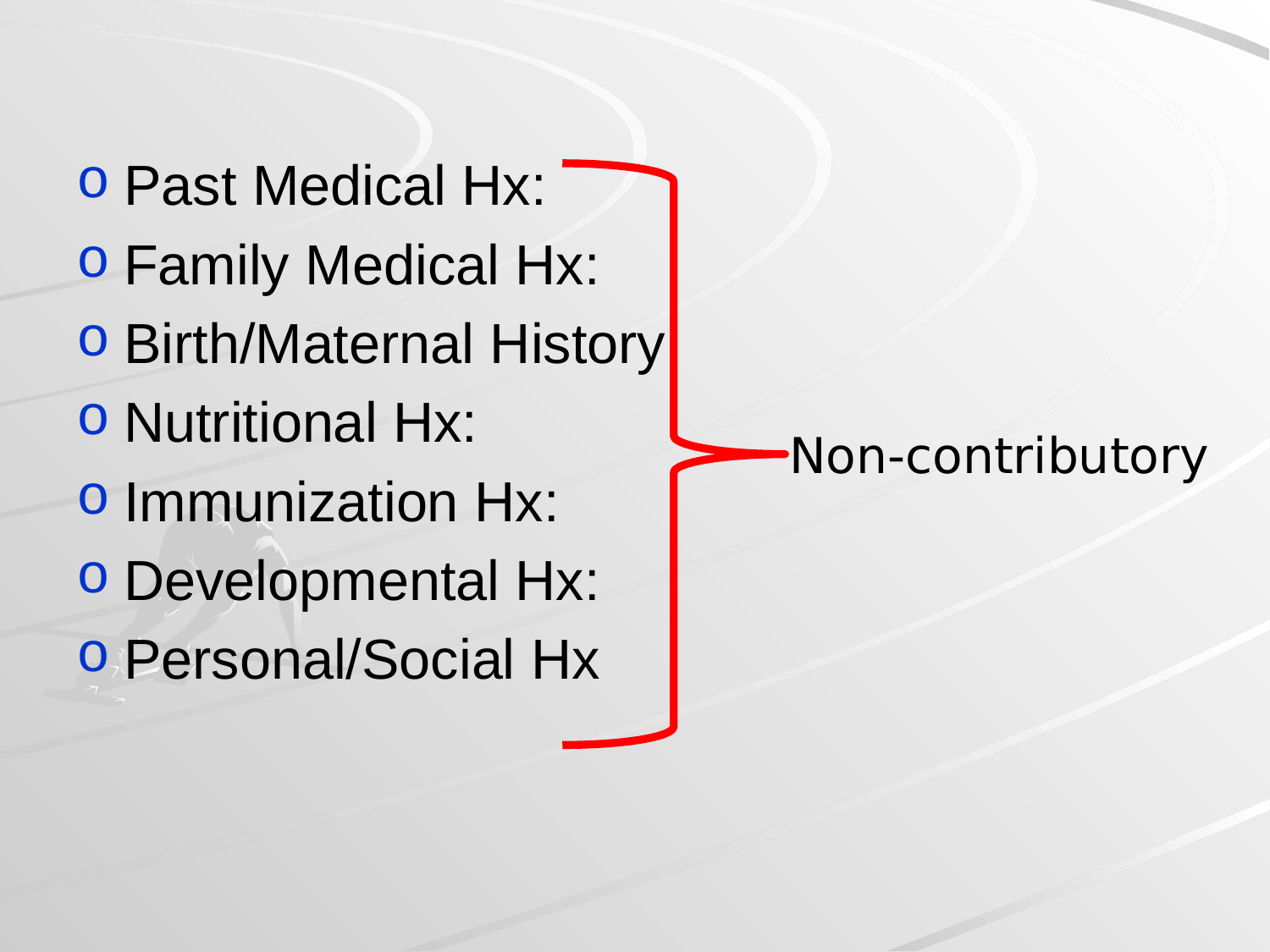

Past Medical Hx:
Family Medical Hx:
Birth/Maternal History:
Nutritional Hx:
Immunization Hx:
Developmental Hx:
Personal/Social Hx

Non-contributory